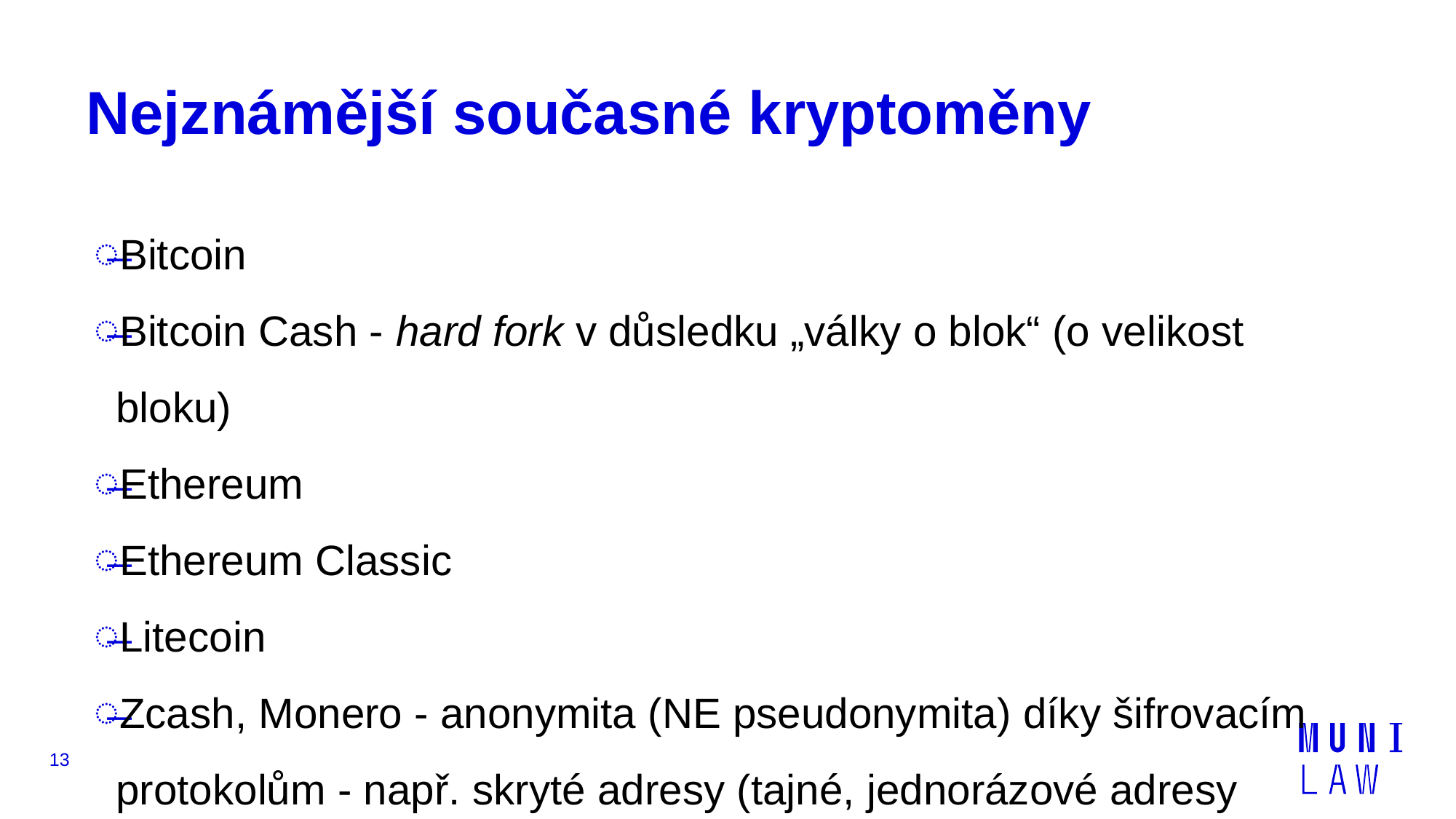

# Nejznámější současné kryptoměny
Bitcoin
Bitcoin Cash - hard fork v důsledku „války o blok“ (o velikost bloku)
Ethereum
Ethereum Classic
Litecoin
Zcash, Monero - anonymita (NE pseudonymita) díky šifrovacím protokolům - např. skryté adresy (tajné, jednorázové adresy příjemců)
13